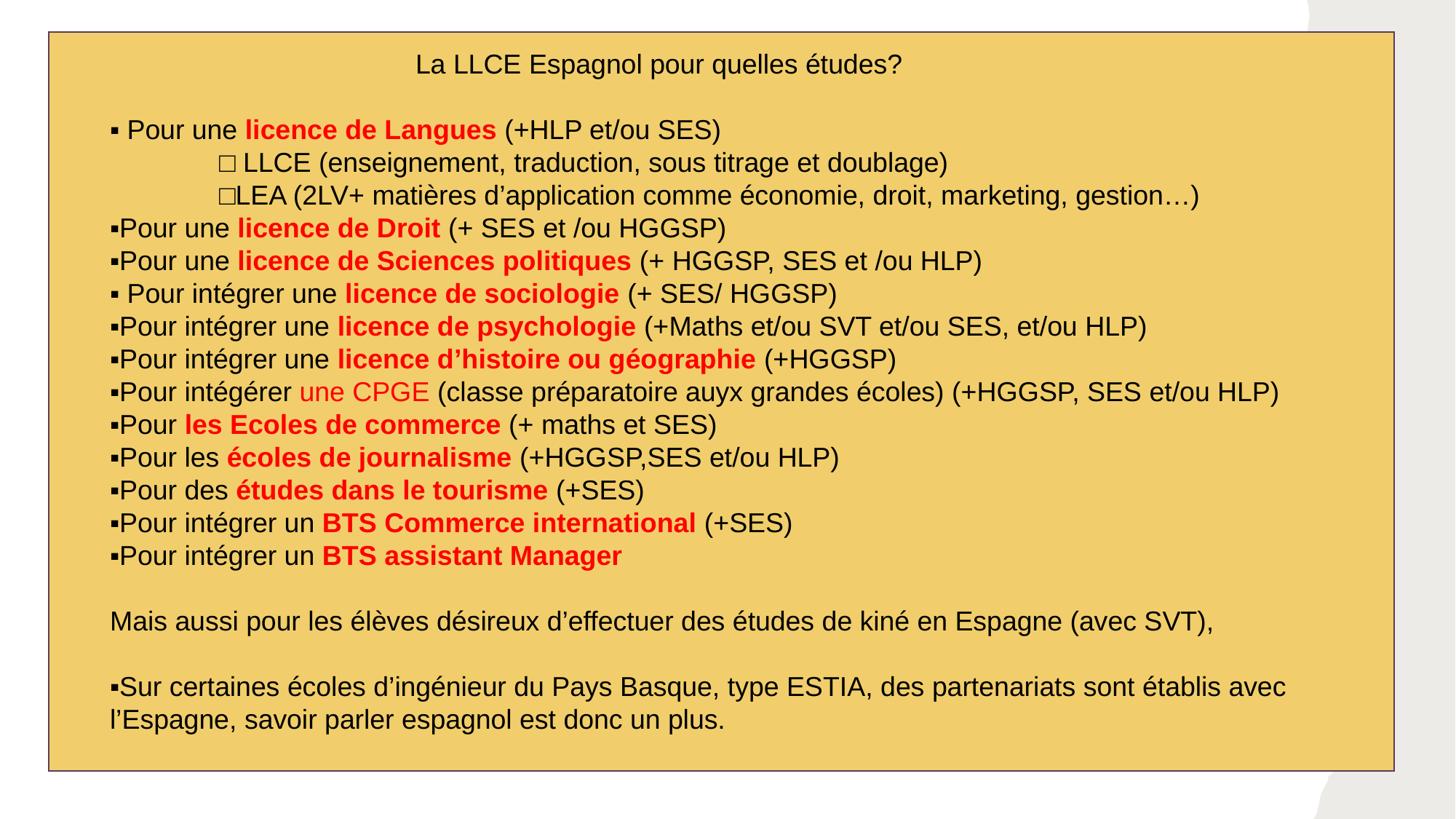

La LLCE Espagnol pour quelles études?

▪ Pour une licence de Langues (+HLP et/ou SES)
	□ LLCE (enseignement, traduction, sous titrage et doublage)
	□LEA (2LV+ matières d’application comme économie, droit, marketing, gestion…)
▪Pour une licence de Droit (+ SES et /ou HGGSP)
▪Pour une licence de Sciences politiques (+ HGGSP, SES et /ou HLP)
▪ Pour intégrer une licence de sociologie (+ SES/ HGGSP)
▪Pour intégrer une licence de psychologie (+Maths et/ou SVT et/ou SES, et/ou HLP)
▪Pour intégrer une licence d’histoire ou géographie (+HGGSP)
▪Pour intégérer une CPGE (classe préparatoire auyx grandes écoles) (+HGGSP, SES et/ou HLP)
▪Pour les Ecoles de commerce (+ maths et SES)
▪Pour les écoles de journalisme (+HGGSP,SES et/ou HLP)
▪Pour des études dans le tourisme (+SES)
▪Pour intégrer un BTS Commerce international (+SES)
▪Pour intégrer un BTS assistant Manager

Mais aussi pour les élèves désireux d’effectuer des études de kiné en Espagne (avec SVT),

▪Sur certaines écoles d’ingénieur du Pays Basque, type ESTIA, des partenariats sont établis avec l’Espagne, savoir parler espagnol est donc un plus.